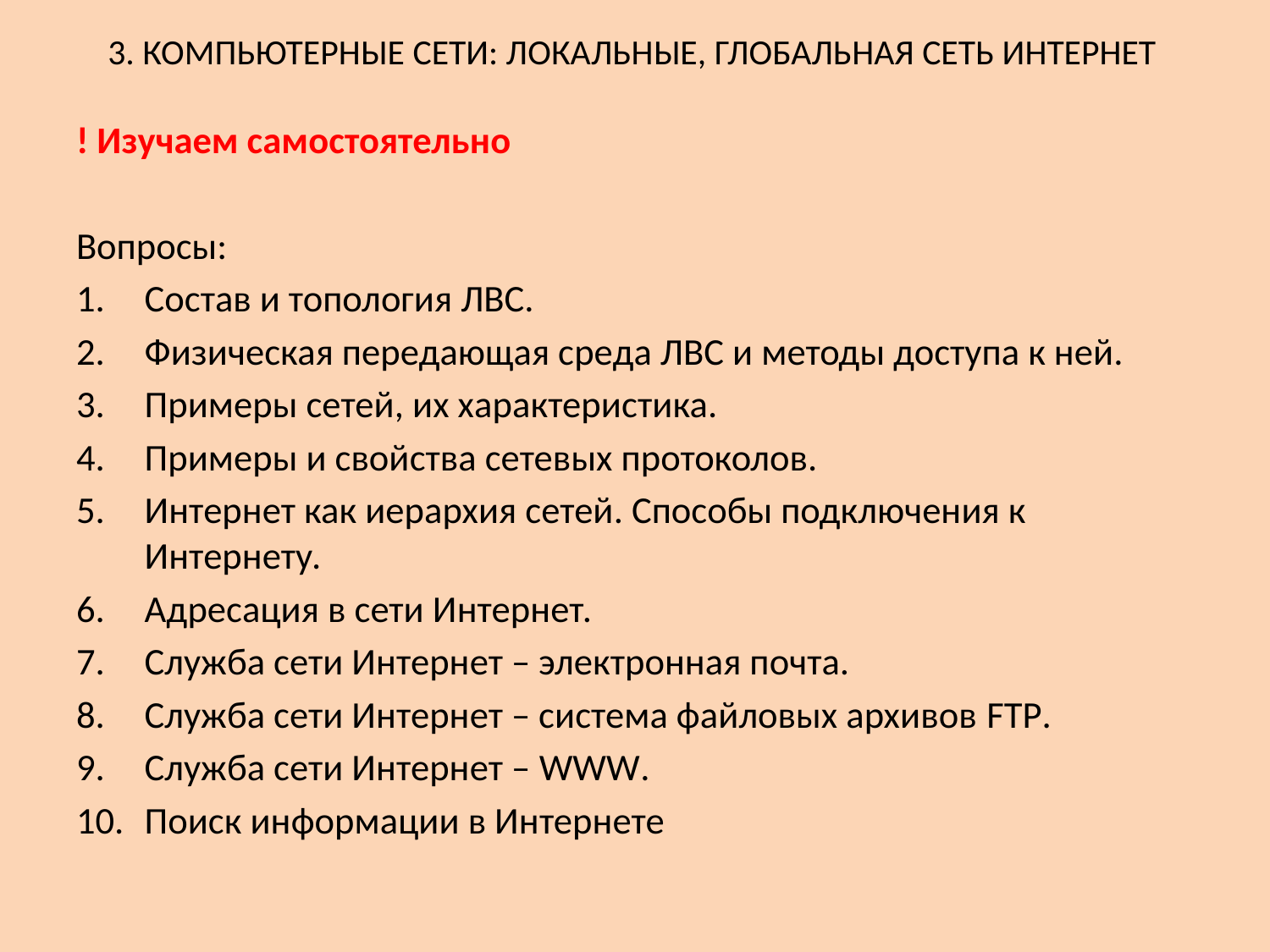

# 3. КОМПЬЮТЕРНЫЕ СЕТИ: ЛОКАЛЬНЫЕ, ГЛОБАЛЬНАЯ СЕТЬ ИНТЕРНЕТ
! Изучаем самостоятельно

Вопросы:
Состав и топология ЛВС.
Физическая передающая среда ЛВС и методы доступа к ней.
Примеры сетей, их характеристика.
Примеры и свойства сетевых протоколов.
Интернет как иерархия сетей. Способы подключения к Интернету.
Адресация в сети Интернет.
Служба сети Интернет – электронная почта.
Служба сети Интернет – система файловых архивов FTP.
Служба сети Интернет – WWW.
Поиск информации в Интернете